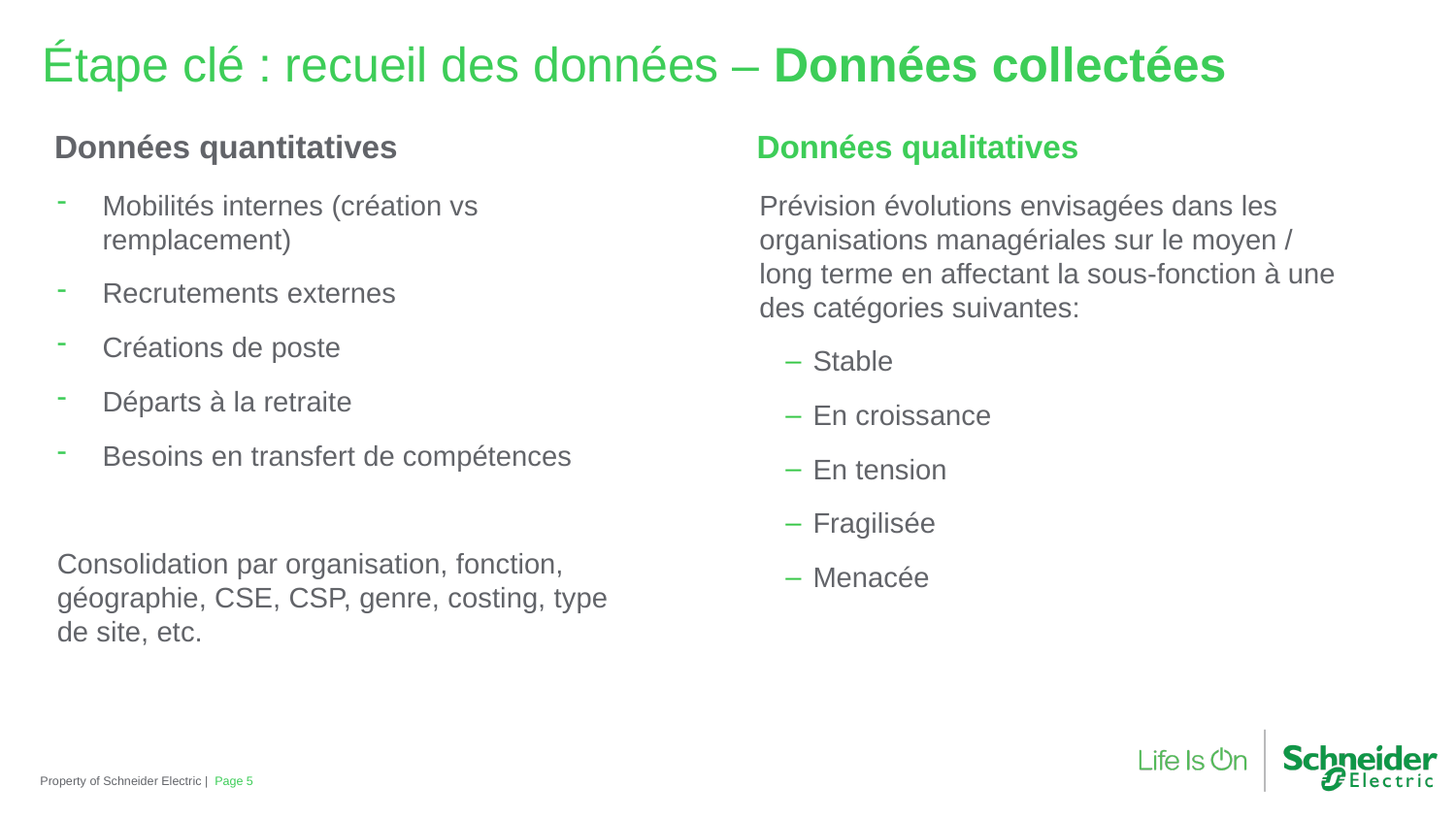

Étape clé : recueil des données – Données collectées
Données quantitatives
Données qualitatives
Mobilités internes (création vs remplacement)
Recrutements externes
Créations de poste
Départs à la retraite
Besoins en transfert de compétences

Consolidation par organisation, fonction, géographie, CSE, CSP, genre, costing, type de site, etc.
Prévision évolutions envisagées dans les organisations managériales sur le moyen / long terme en affectant la sous-fonction à une des catégories suivantes:
Stable
En croissance
En tension
Fragilisée
Menacée

Property of Schneider Electric |
Page 5